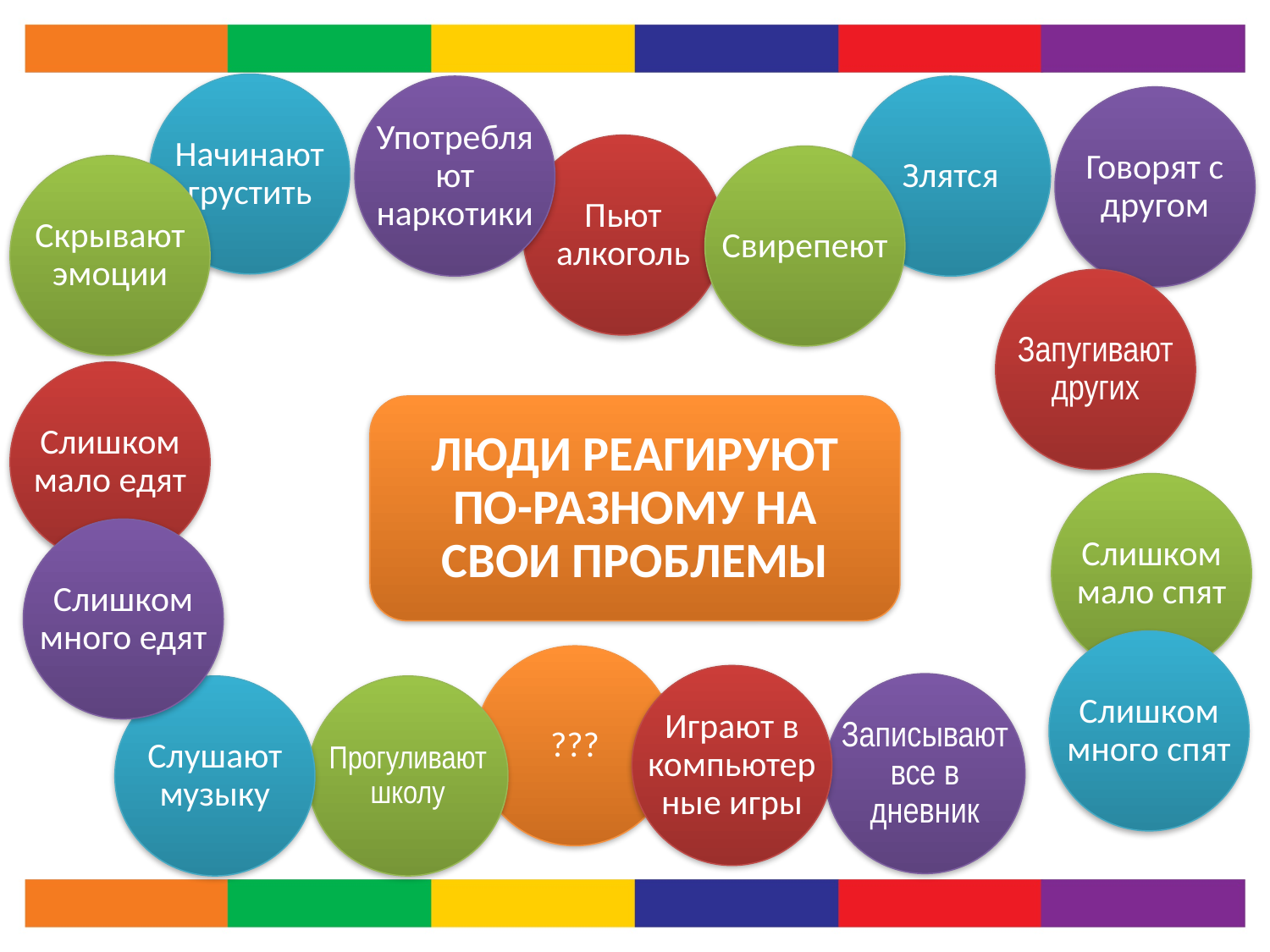

Начинают грустить
Употребляют наркотики
Злятся
Говорят с другом
Пьют алкоголь
Свирепеют
Скрывают эмоции
Запугивают других
Слишком мало едят
ЛЮДИ РЕАГИРУЮТ ПО-РАЗНОМУ НА СВОИ ПРОБЛЕМЫ
Слишком мало спят
Слишком много едят
Слишком много спят
???
Играют в компьютерные игры
Записывают все в дневник
Слушают музыку
Прогуливают школу